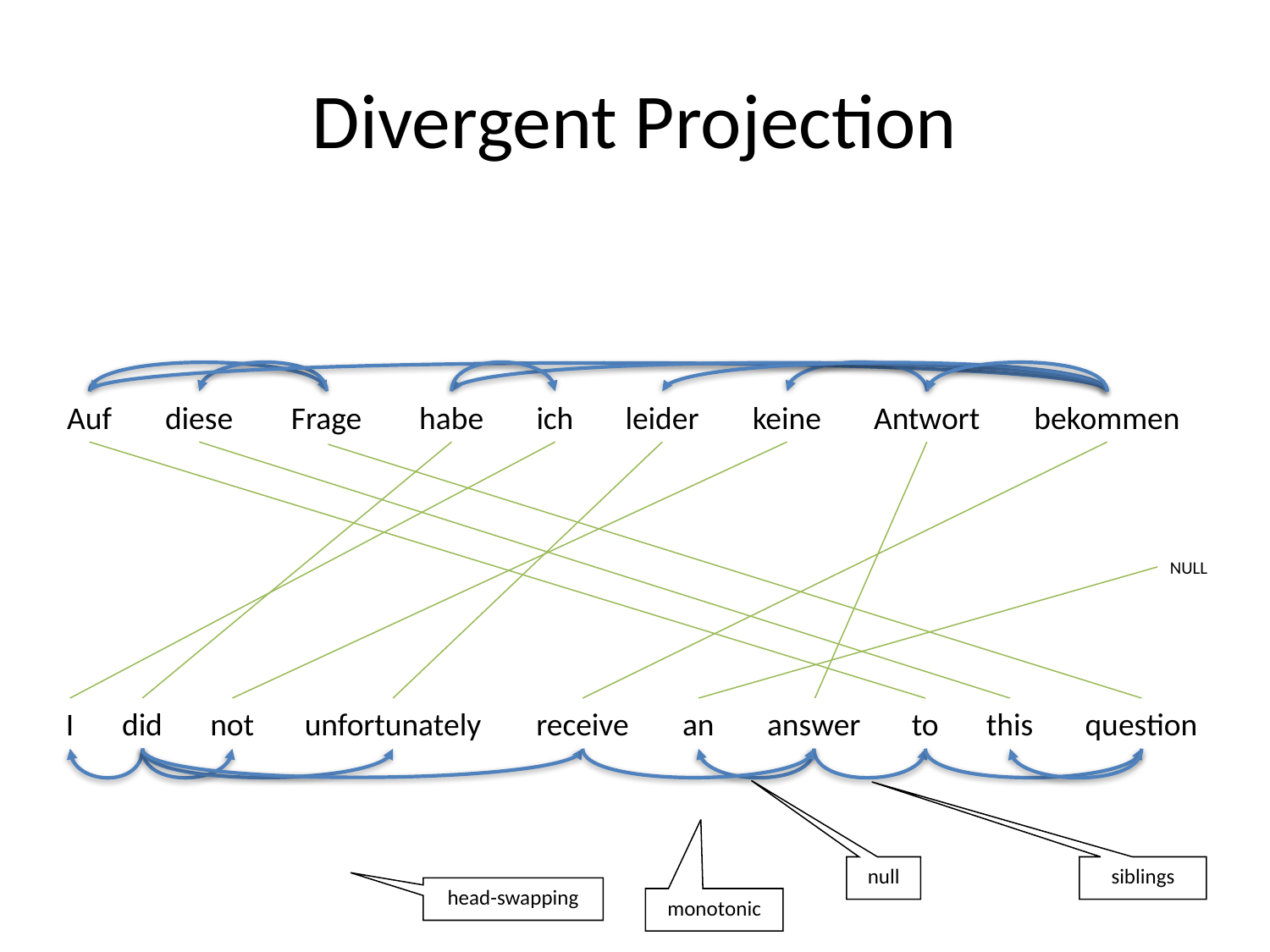

# Divergent Projection
Auf
diese
Frage
habe
ich
leider
keine
Antwort
bekommen
NULL
I
did
not
unfortunately
receive
an
answer
to
this
question
null
siblings
head-swapping
monotonic